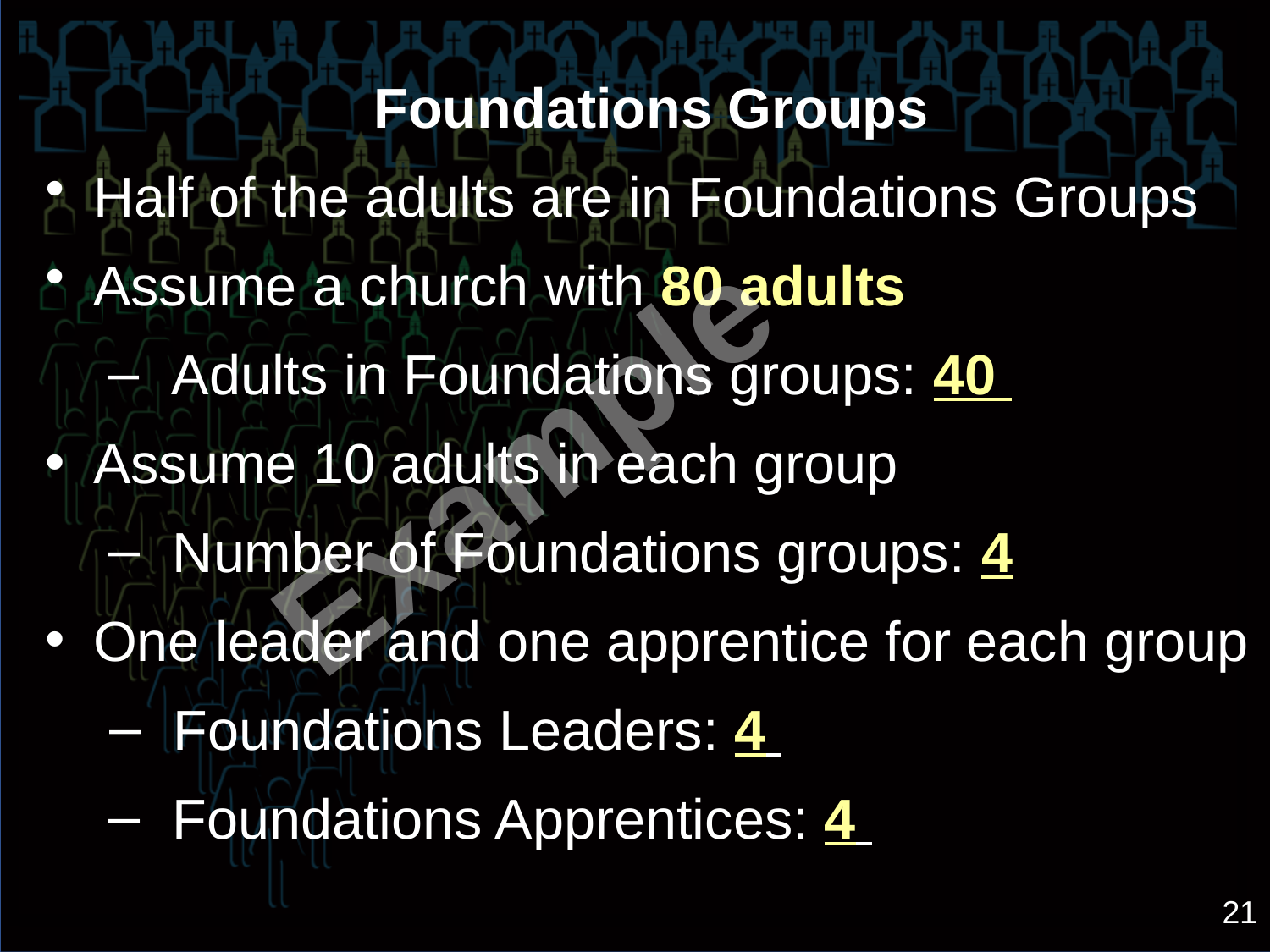

Foundations Groups
Half of the adults are in Foundations Groups
Assume a church with 80 adults
Adults in Foundations groups: 40
Assume 10 adults in each group
Number of Foundations groups: 4
One leader and one apprentice for each group
Foundations Leaders: 4
Foundations Apprentices: 4

Example
21